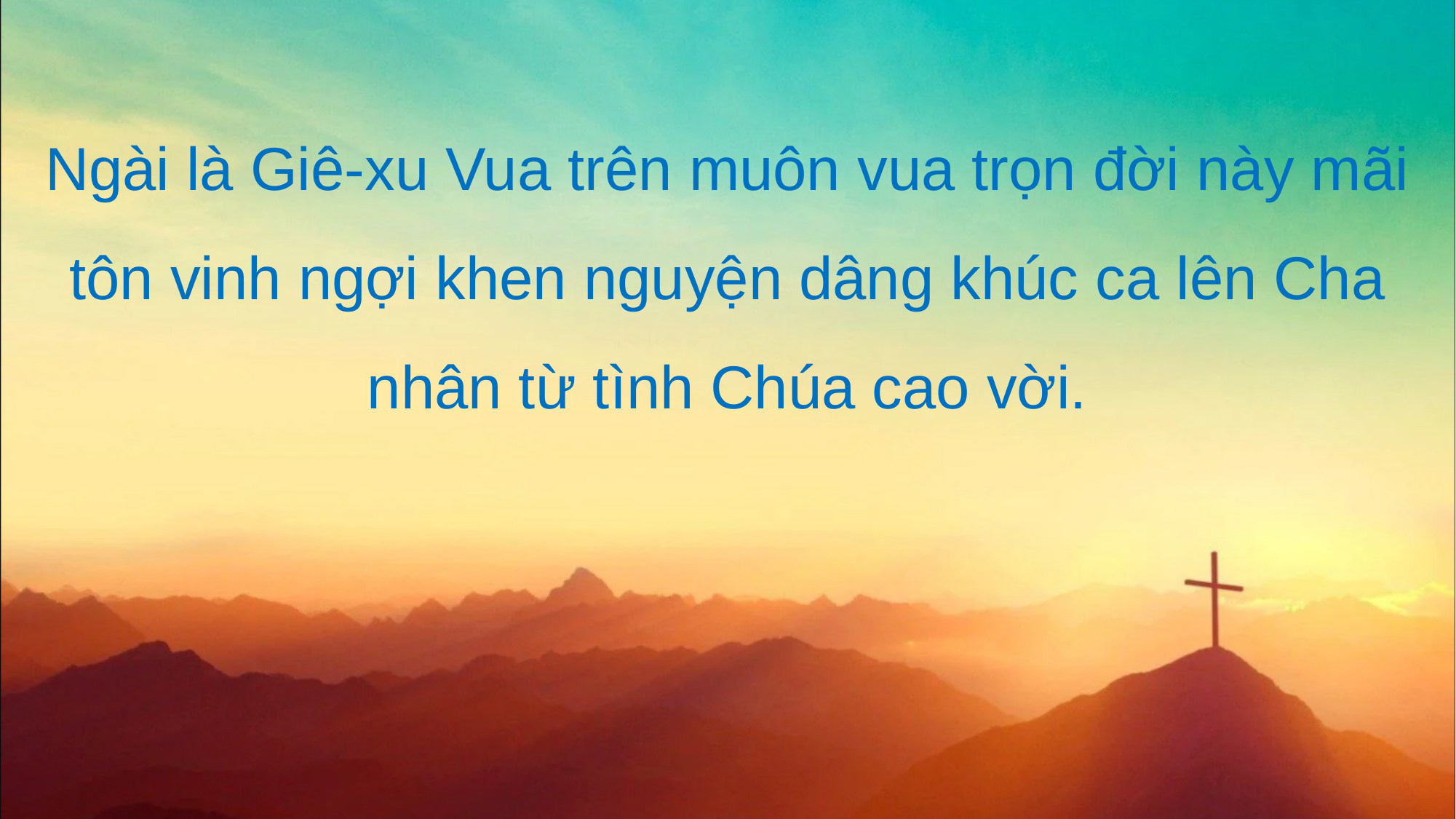

Ngài là Giê-xu Vua trên muôn vua trọn đời này mãi tôn vinh ngợi khen nguyện dâng khúc ca lên Cha nhân từ tình Chúa cao vời.